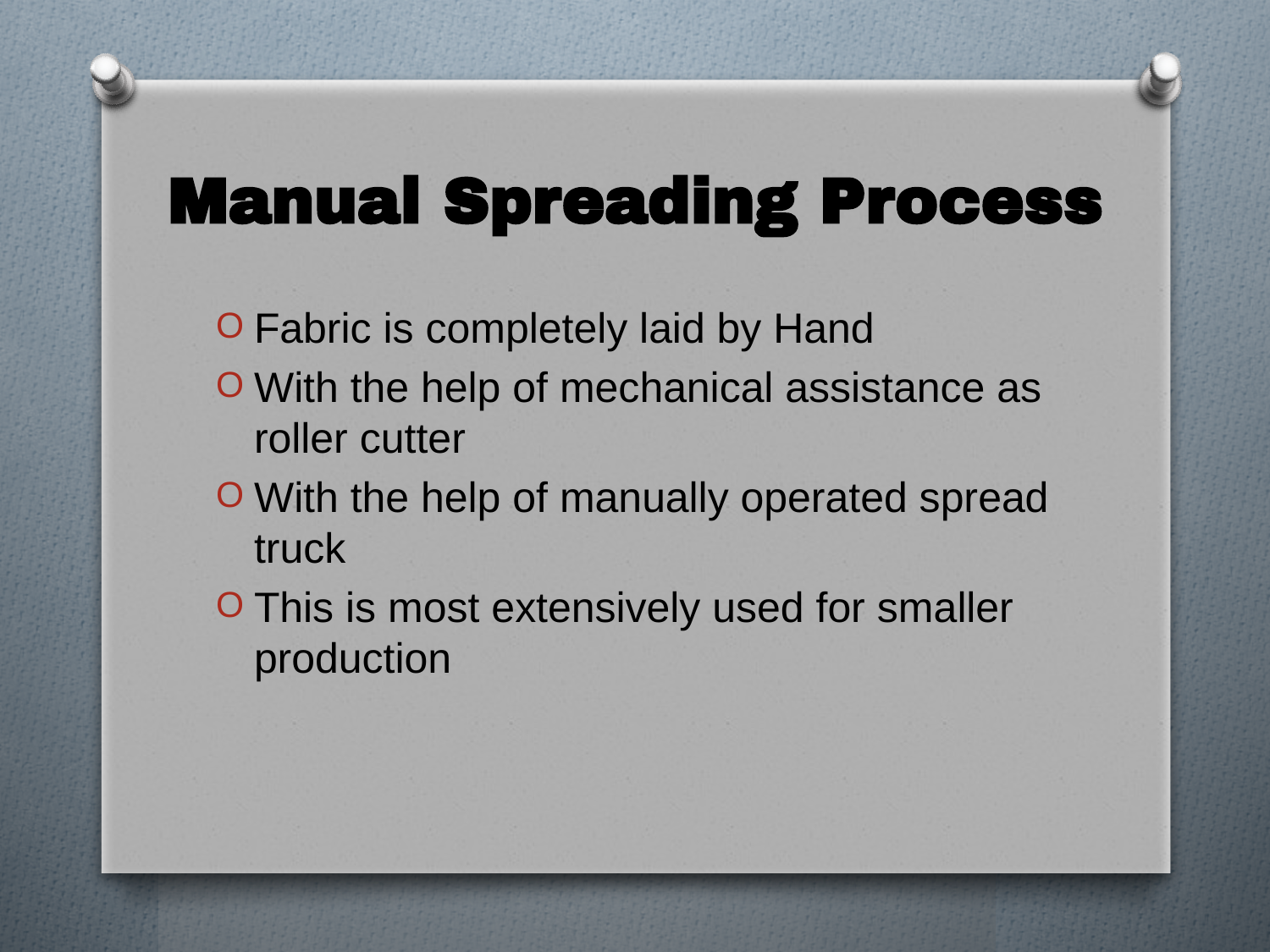

# Manual Spreading Process
Fabric is completely laid by Hand
With the help of mechanical assistance as roller cutter
With the help of manually operated spread truck
This is most extensively used for smaller production